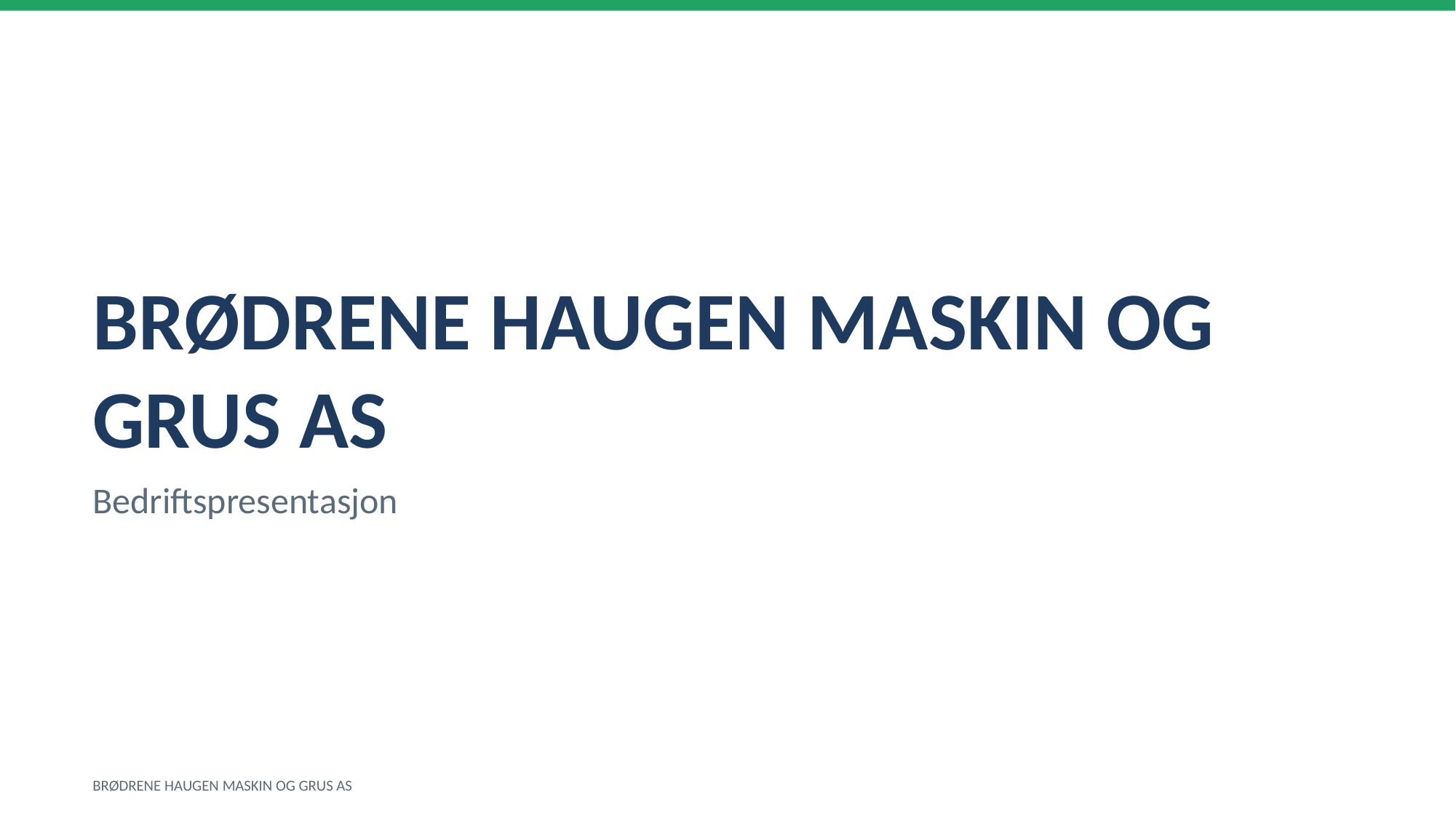

BRØDRENE HAUGEN MASKIN OG GRUS AS
Bedriftspresentasjon
BRØDRENE HAUGEN MASKIN OG GRUS AS